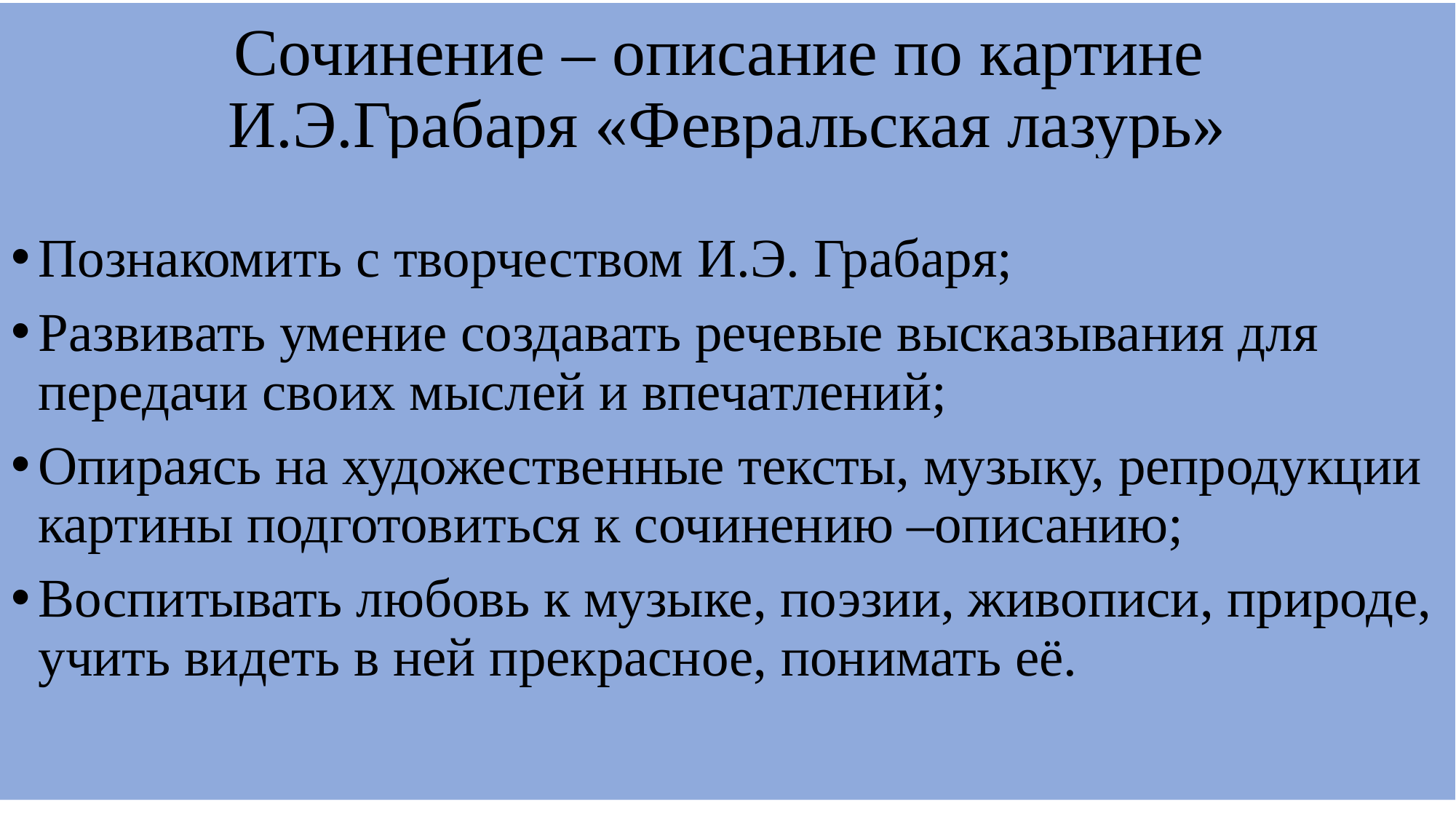

# Сочинение – описание по картине И.Э.Грабаря «Февральская лазурь»

Познакомить с творчеством И.Э. Грабаря;
Развивать умение создавать речевые высказывания для передачи своих мыслей и впечатлений;
Опираясь на художественные тексты, музыку, репродукции картины подготовиться к сочинению –описанию;
Воспитывать любовь к музыке, поэзии, живописи, природе, учить видеть в ней прекрасное, понимать её.